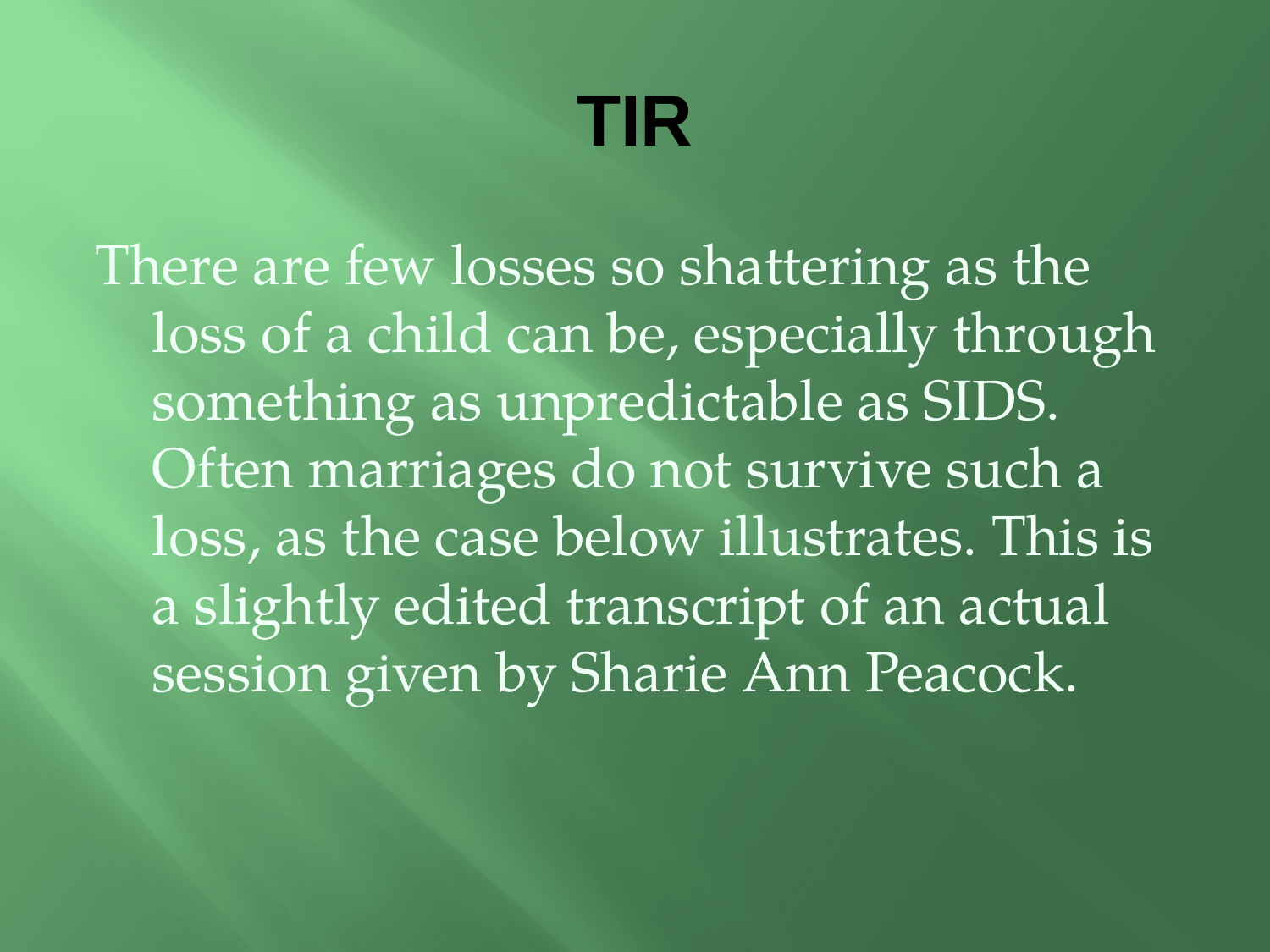

# TIR
There are few losses so shattering as the loss of a child can be, especially through something as unpredictable as SIDS. Often marriages do not survive such a loss, as the case below illustrates. This is a slightly edited transcript of an actual session given by Sharie Ann Peacock.